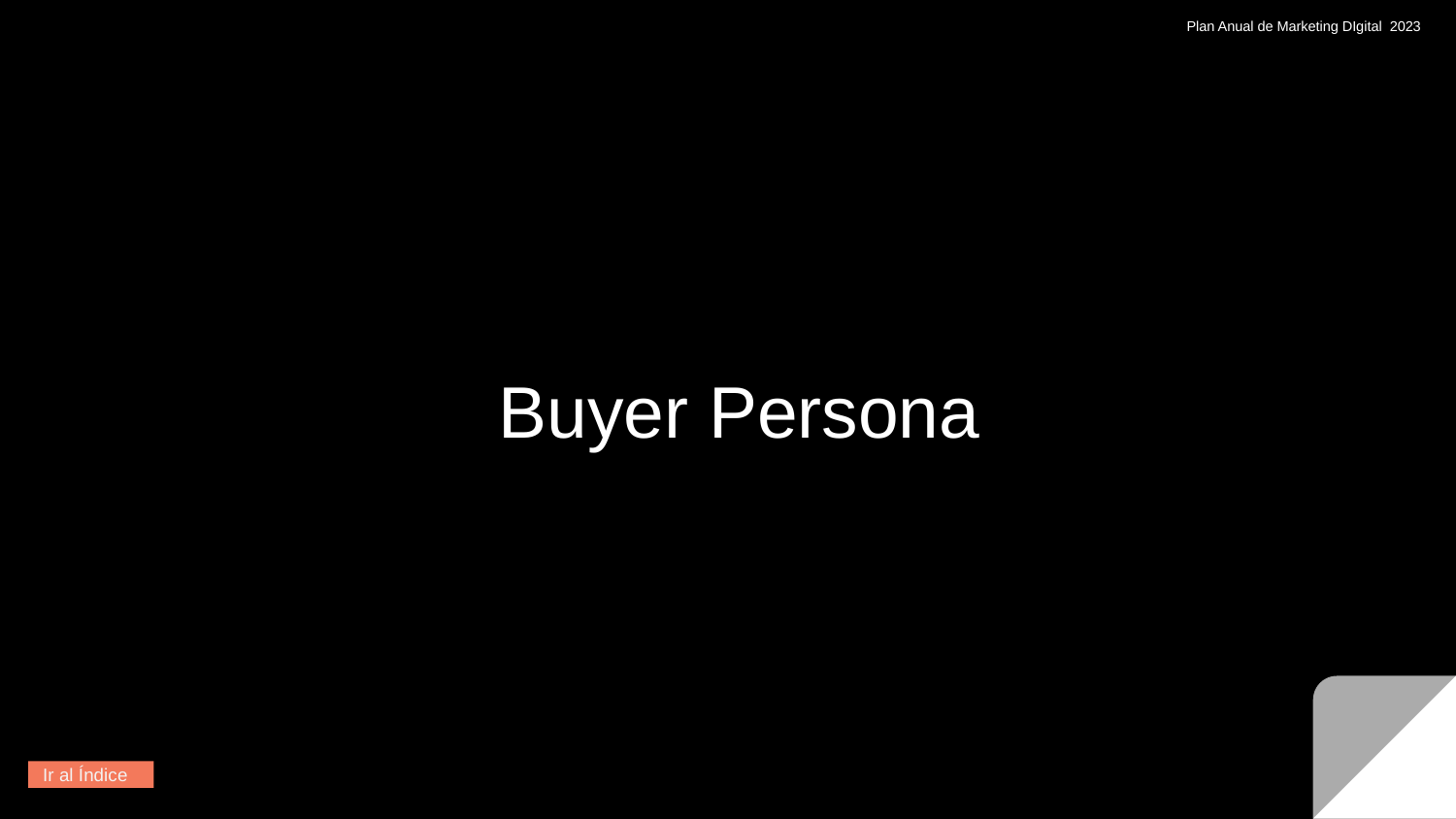

Plan Anual de Marketing DIgital  2023
Buyer Persona
Ir al Índice